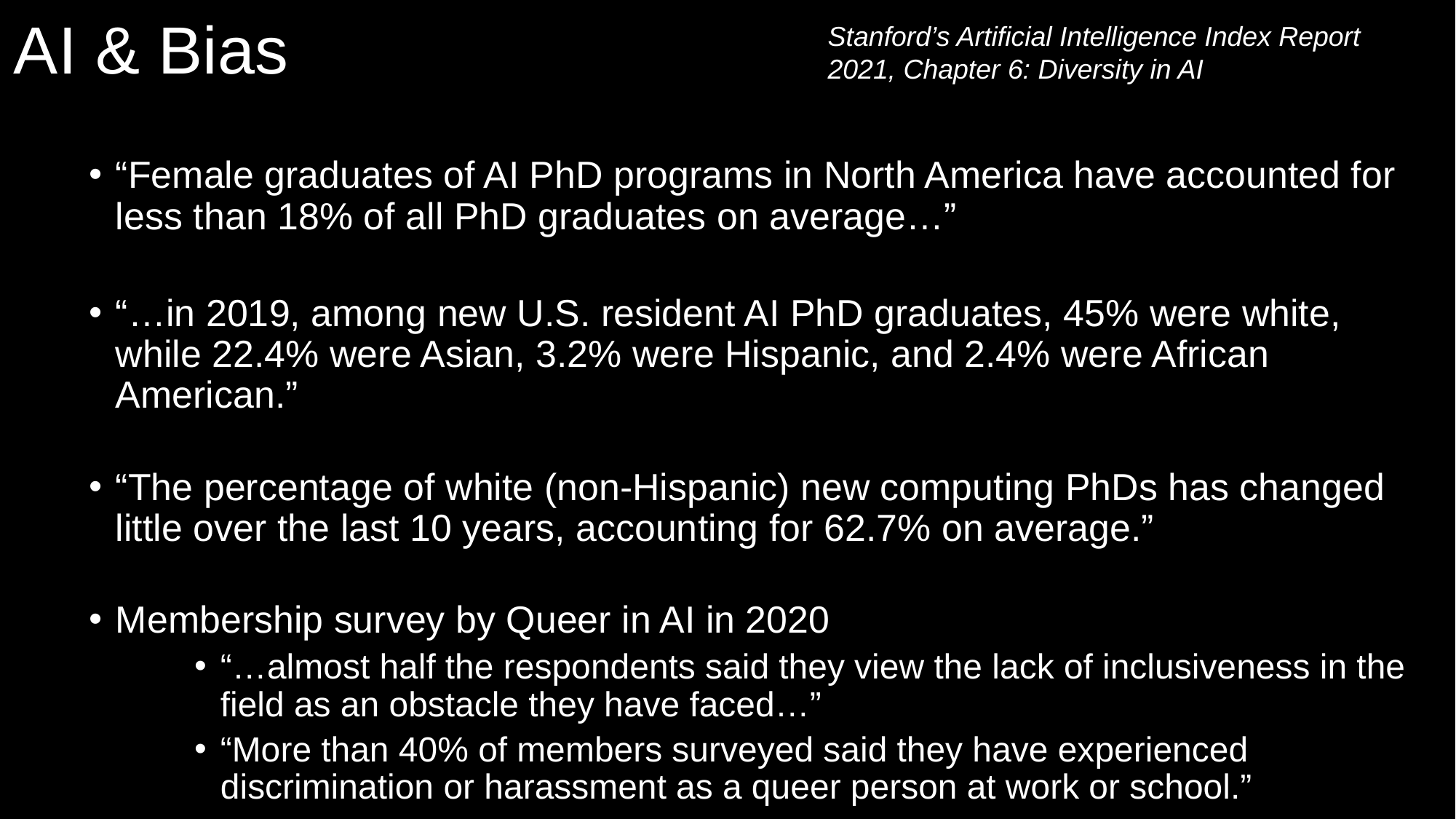

# AI & Bias
Stanford’s Artificial Intelligence Index Report 2021, Chapter 6: Diversity in AI
“Female graduates of AI PhD programs in North America have accounted for less than 18% of all PhD graduates on average…”
“…in 2019, among new U.S. resident AI PhD graduates, 45% were white, while 22.4% were Asian, 3.2% were Hispanic, and 2.4% were African American.”
“The percentage of white (non-Hispanic) new computing PhDs has changed little over the last 10 years, accounting for 62.7% on average.”
Membership survey by Queer in AI in 2020
“…almost half the respondents said they view the lack of inclusiveness in the field as an obstacle they have faced…”
“More than 40% of members surveyed said they have experienced discrimination or harassment as a queer person at work or school.”